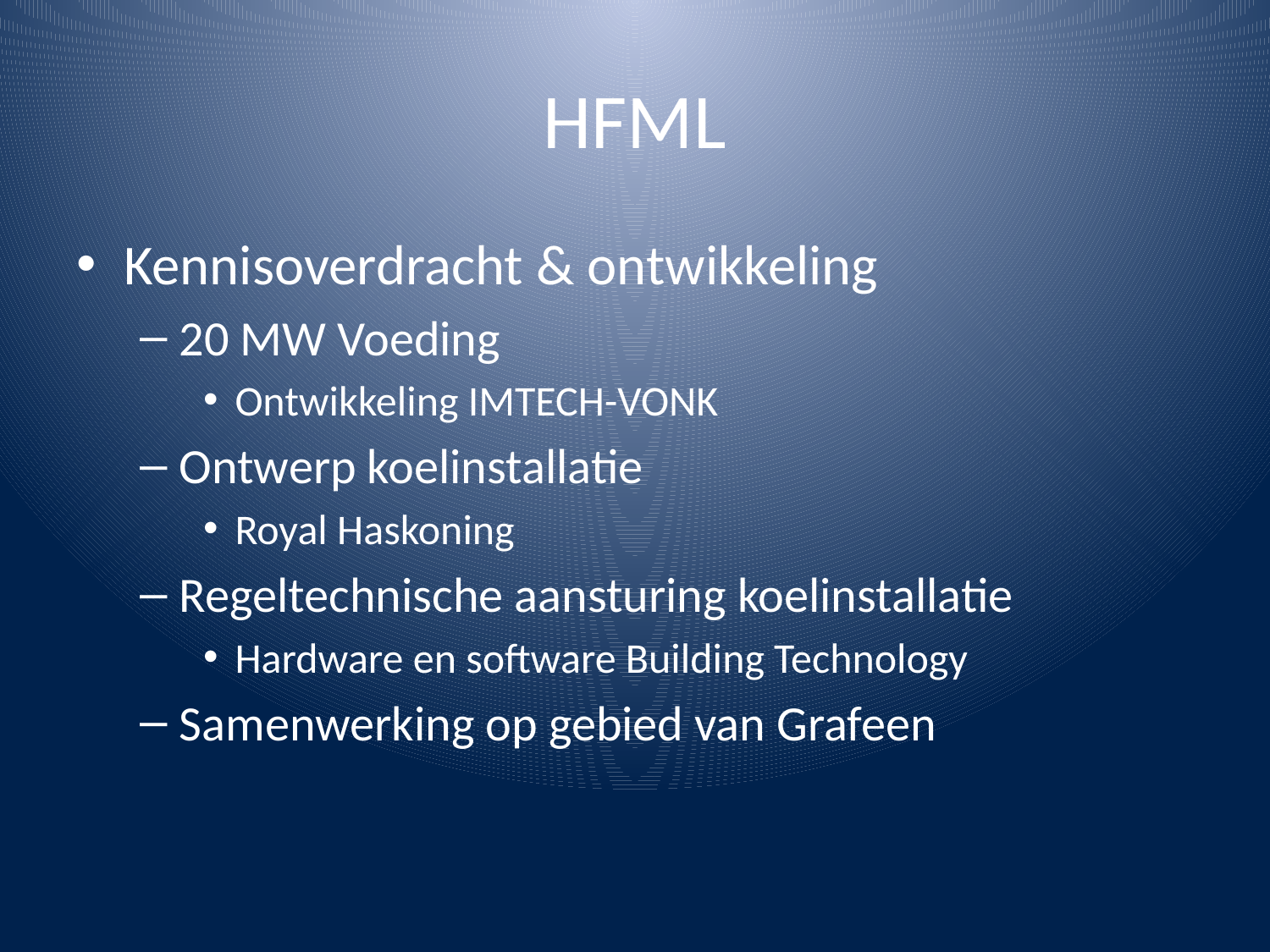

# HFML
Kennisoverdracht & ontwikkeling
20 MW Voeding
Ontwikkeling IMTECH-VONK
Ontwerp koelinstallatie
Royal Haskoning
Regeltechnische aansturing koelinstallatie
Hardware en software Building Technology
Samenwerking op gebied van Grafeen